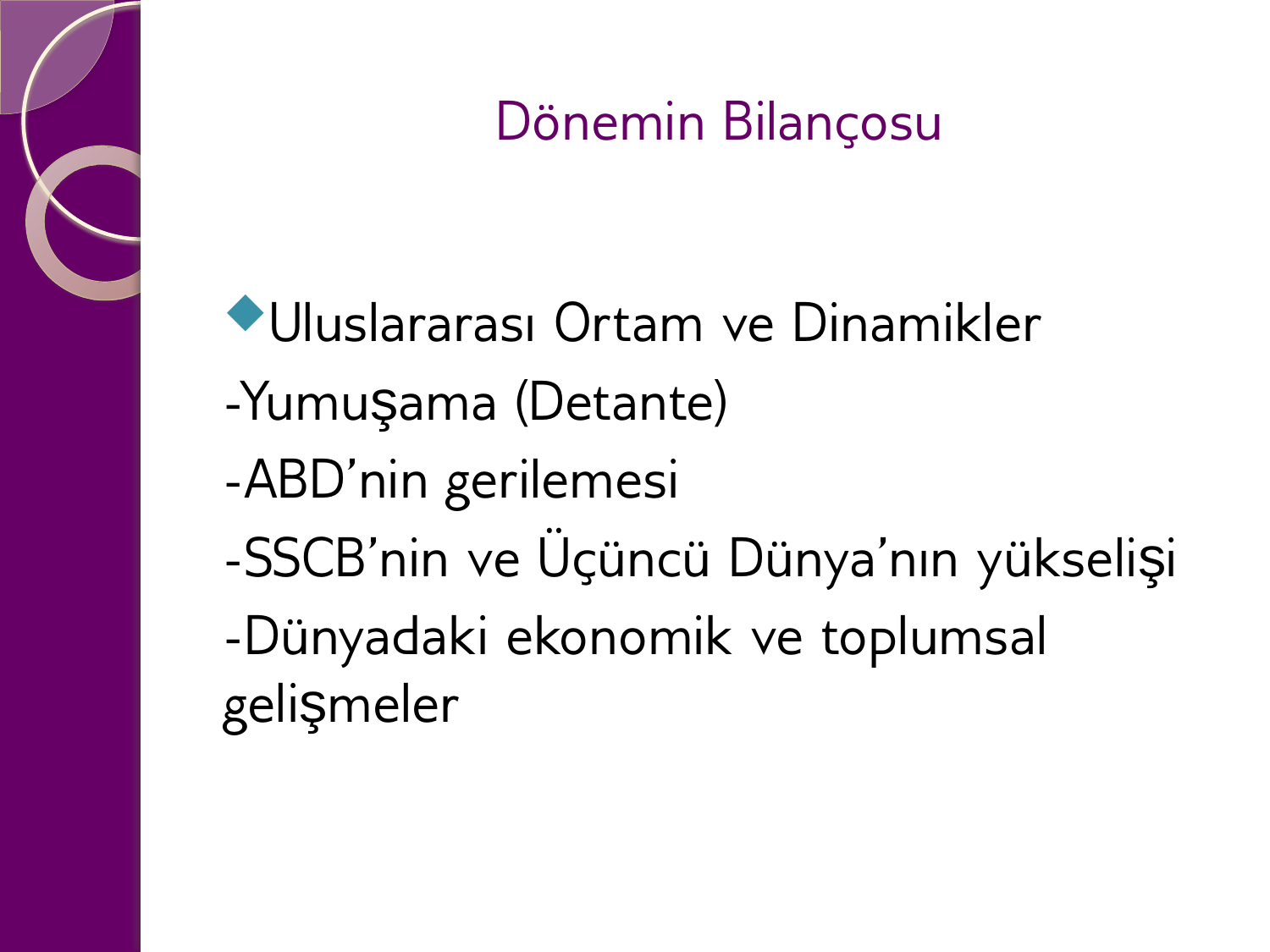

# Dönemin Bilançosu

Uluslararası Ortam ve Dinamikler
-Yumuşama (Detante)
-ABD’nin gerilemesi
-SSCB’nin ve Üçüncü Dünya’nın yükselişi
-Dünyadaki ekonomik ve toplumsal gelişmeler